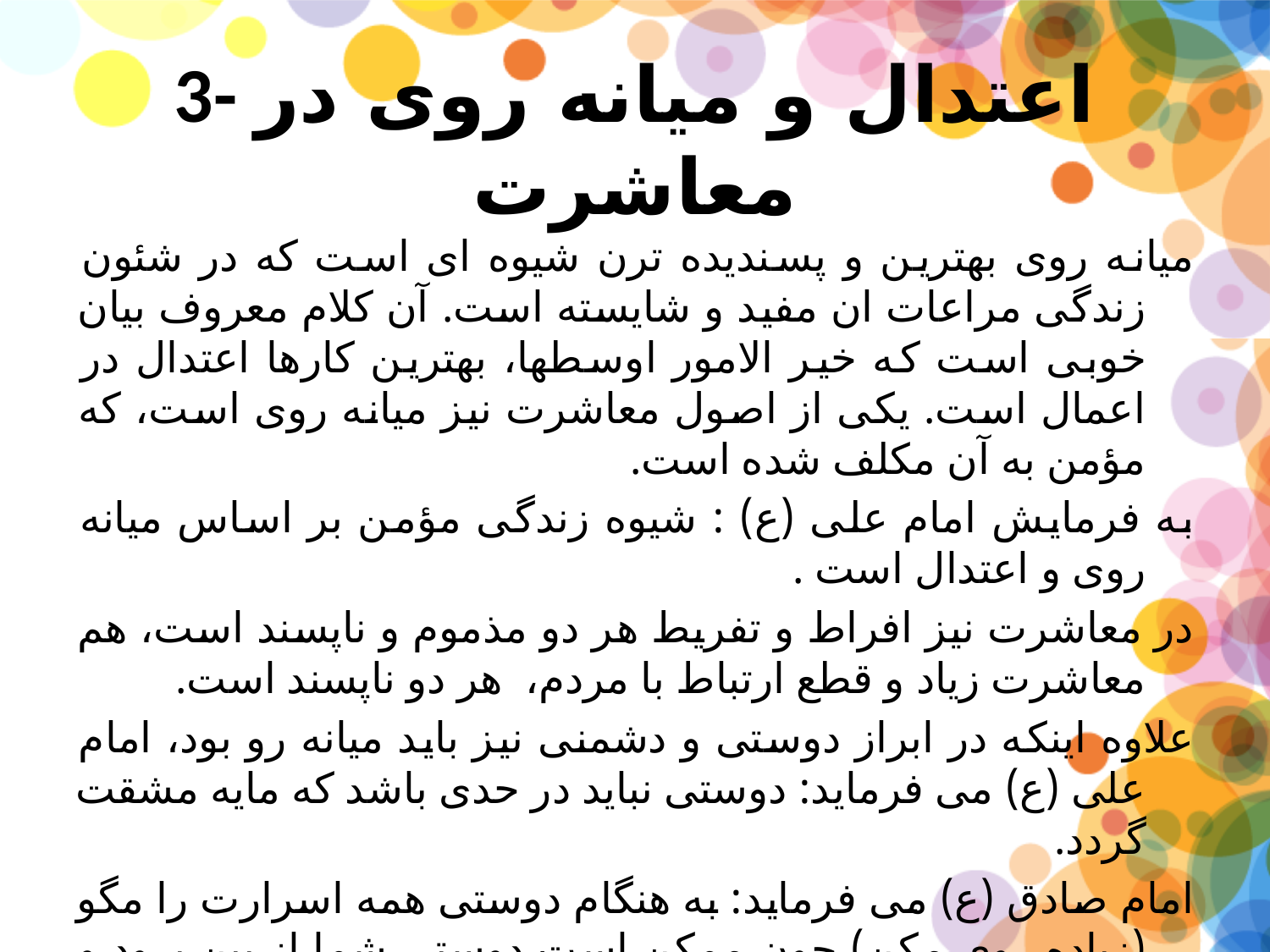

# 3- اعتدال و میانه روی در معاشرت
میانه روی بهترین و پسندیده ترن شیوه ای است که در شئون زندگی مراعات ان مفید و شایسته است. آن کلام معروف بیان خوبی است که خیر الامور اوسطها، بهترین کارها اعتدال در اعمال است. یکی از اصول معاشرت نیز میانه روی است، که مؤمن به آن مکلف شده است.
به فرمایش امام علی (ع) : شیوه زندگی مؤمن بر اساس میانه روی و اعتدال است .
در معاشرت نیز افراط و تفریط هر دو مذموم و ناپسند است، هم معاشرت زیاد و قطع ارتباط با مردم،  هر دو ناپسند است.
علاوه اینکه در ابراز دوستی و دشمنی نیز باید میانه رو بود، امام علی (ع) می فرماید: دوستی نباید در حدی باشد که مایه مشقت گردد.
امام صادق (ع) می فرماید: به هنگام دوستی همه اسرارت را مگو (زیاده روی مکن) چون ممکن است دوستی شما از بین برود و تبدیل به دشمنی شود.